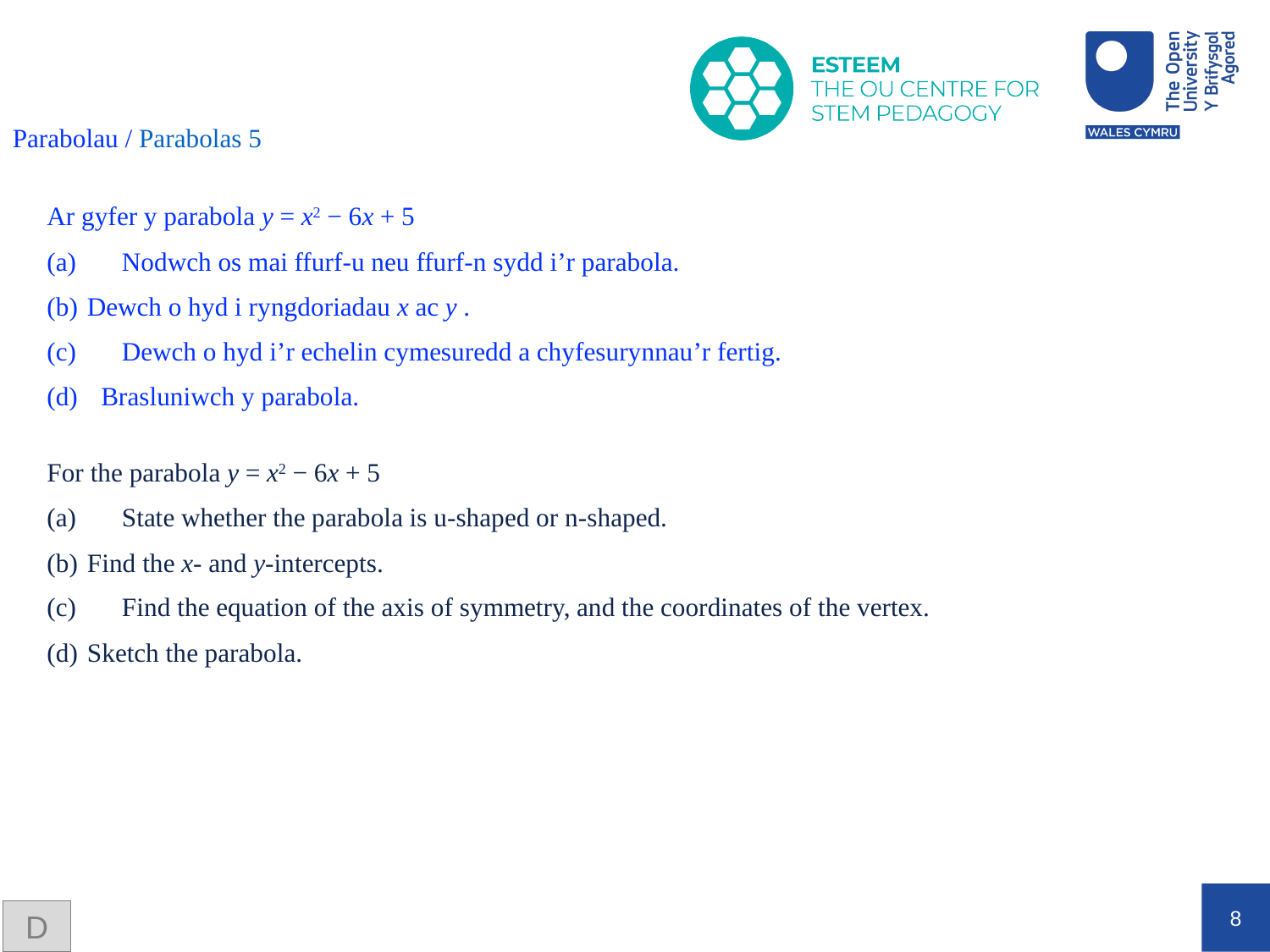

Parabolau / Parabolas 5

Ar gyfer y parabola y = x2 − 6x + 5
(a)		Nodwch os mai ffurf-u neu ffurf-n sydd i’r parabola.
(b)	Dewch o hyd i ryngdoriadau x ac y .
(c)		Dewch o hyd i’r echelin cymesuredd a chyfesurynnau’r fertig.
 Brasluniwch y parabola.

For the parabola y = x2 − 6x + 5
(a)		State whether the parabola is u-shaped or n-shaped.
(b)	Find the x- and y-intercepts.
(c)		Find the equation of the axis of symmetry, and the coordinates of the vertex.
(d)	Sketch the parabola.

D